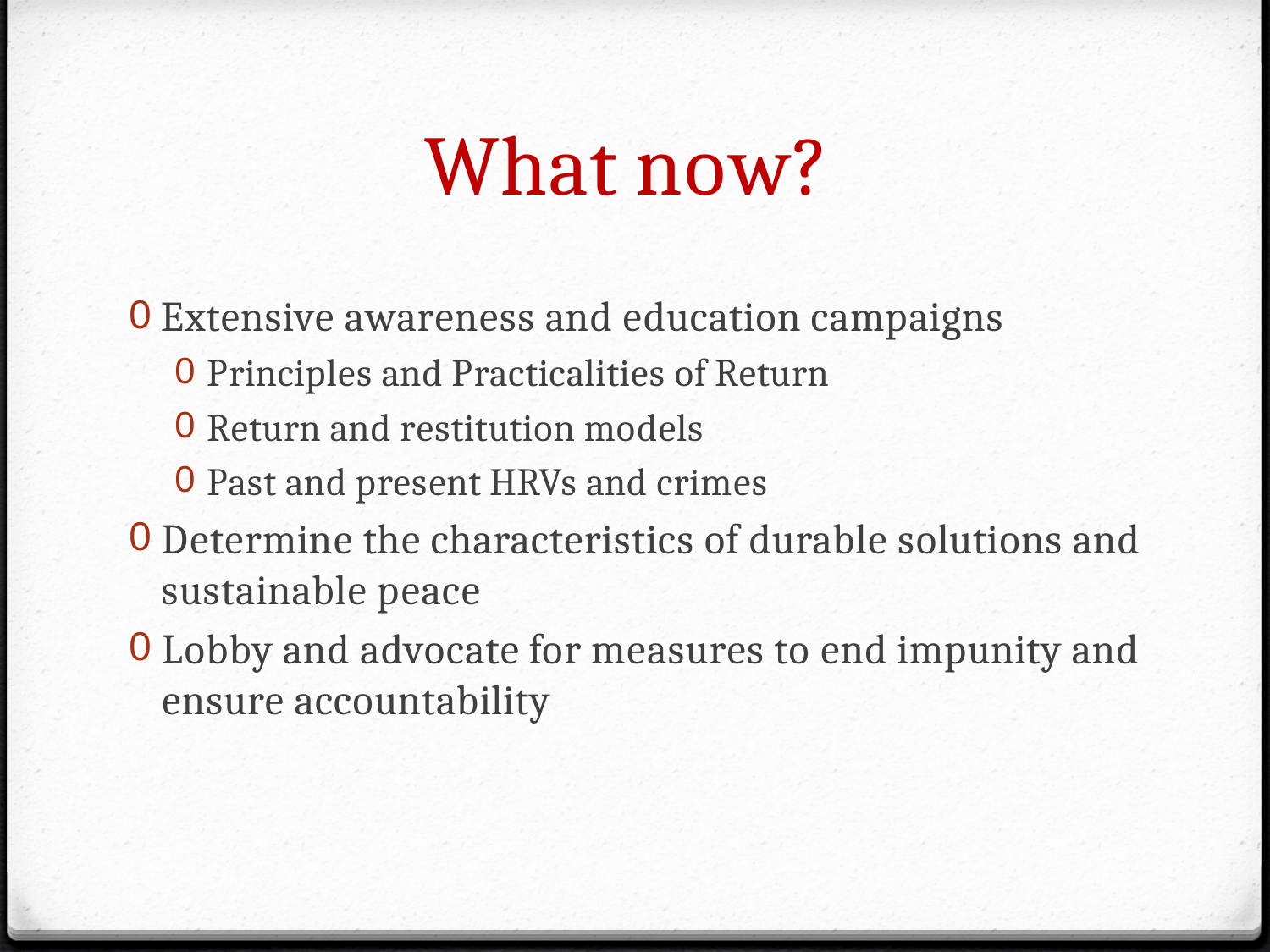

# What now?
Extensive awareness and education campaigns
Principles and Practicalities of Return
Return and restitution models
Past and present HRVs and crimes
Determine the characteristics of durable solutions and sustainable peace
Lobby and advocate for measures to end impunity and ensure accountability